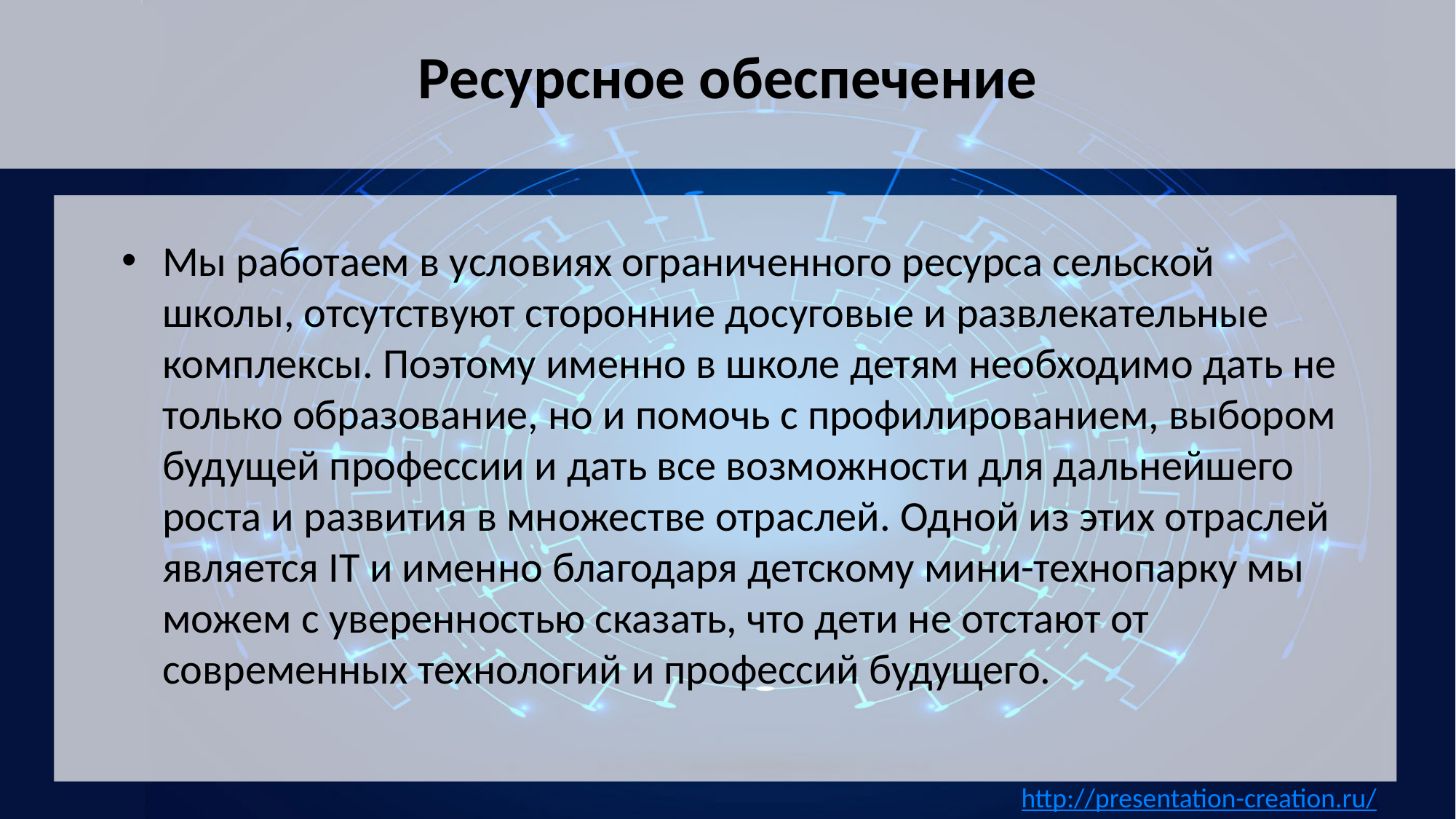

# Ресурсное обеспечение
Мы работаем в условиях ограниченного ресурса сельской школы, отсутствуют сторонние досуговые и развлекательные комплексы. Поэтому именно в школе детям необходимо дать не только образование, но и помочь с профилированием, выбором будущей профессии и дать все возможности для дальнейшего роста и развития в множестве отраслей. Одной из этих отраслей является IT и именно благодаря детскому мини-технопарку мы можем с уверенностью сказать, что дети не отстают от современных технологий и профессий будущего.